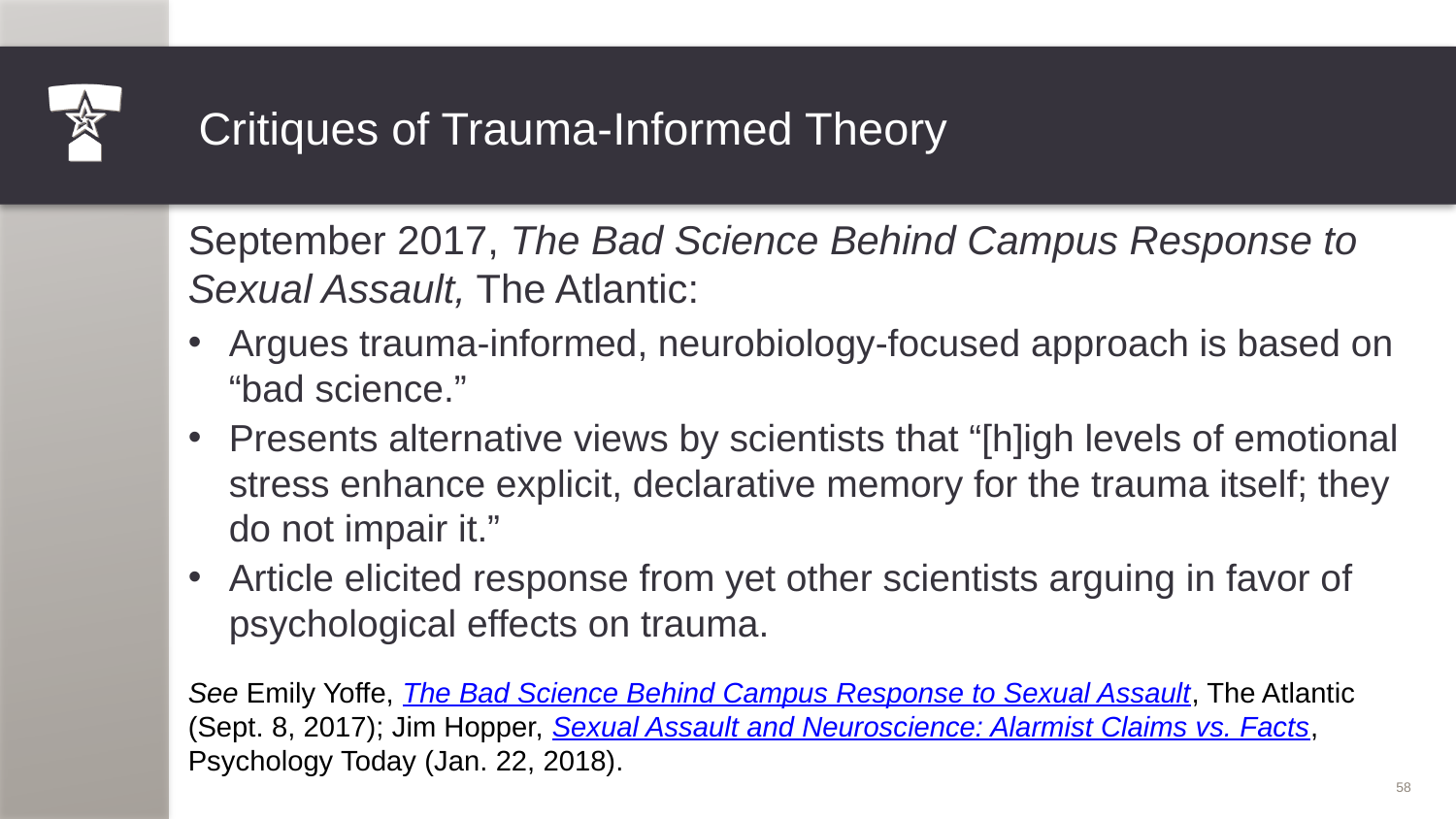

# Critiques of Trauma-Informed Theory
September 2017, The Bad Science Behind Campus Response to Sexual Assault, The Atlantic:
Argues trauma-informed, neurobiology-focused approach is based on “bad science.”
Presents alternative views by scientists that “[h]igh levels of emotional stress enhance explicit, declarative memory for the trauma itself; they do not impair it.”
Article elicited response from yet other scientists arguing in favor of psychological effects on trauma.
See Emily Yoffe, The Bad Science Behind Campus Response to Sexual Assault, The Atlantic (Sept. 8, 2017); Jim Hopper, Sexual Assault and Neuroscience: Alarmist Claims vs. Facts, Psychology Today (Jan. 22, 2018).
58